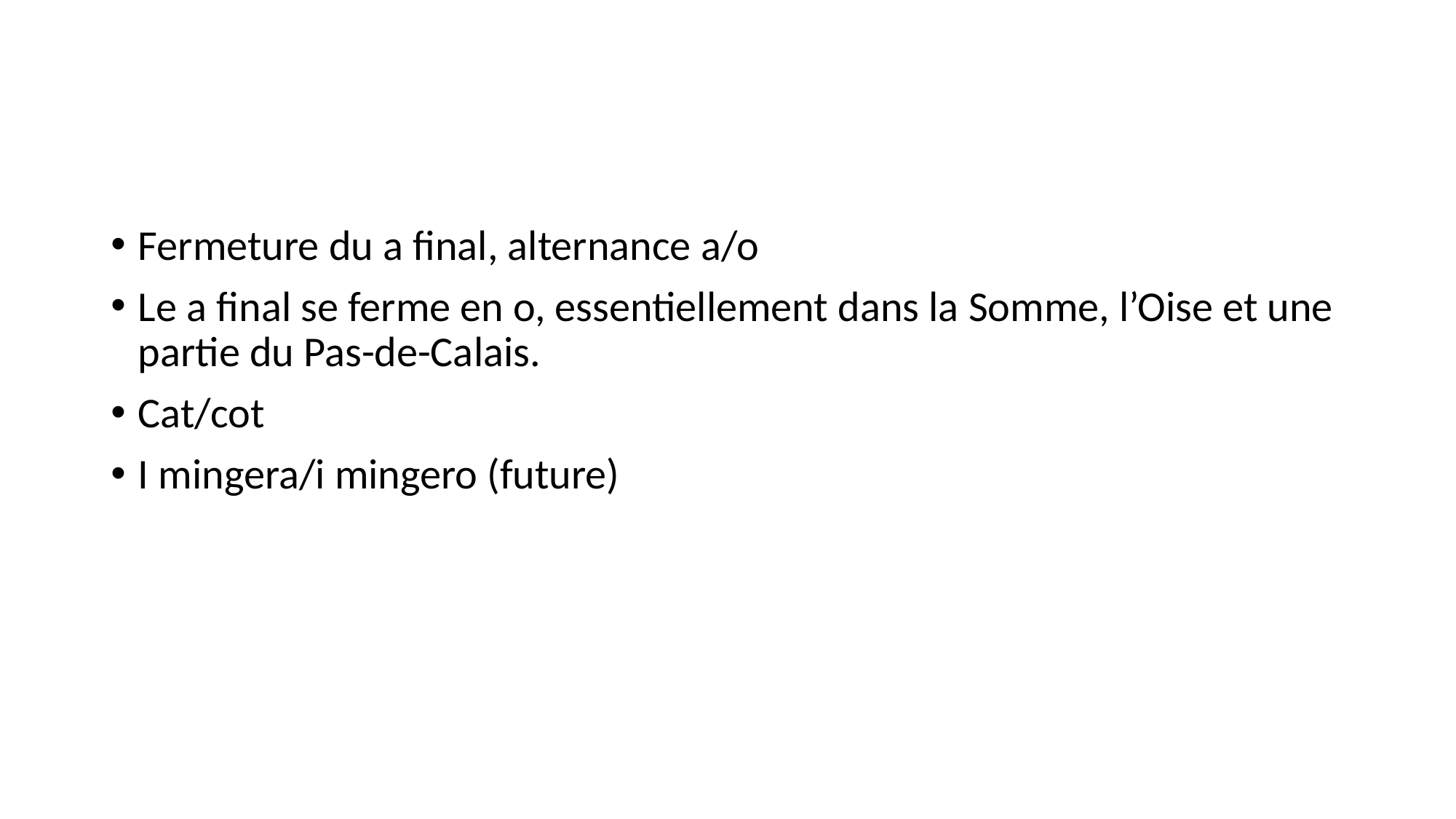

#
Fermeture du a final, alternance a/o
Le a final se ferme en o, essentiellement dans la Somme, l’Oise et une partie du Pas-de-Calais.
Cat/cot
I mingera/i mingero (future)